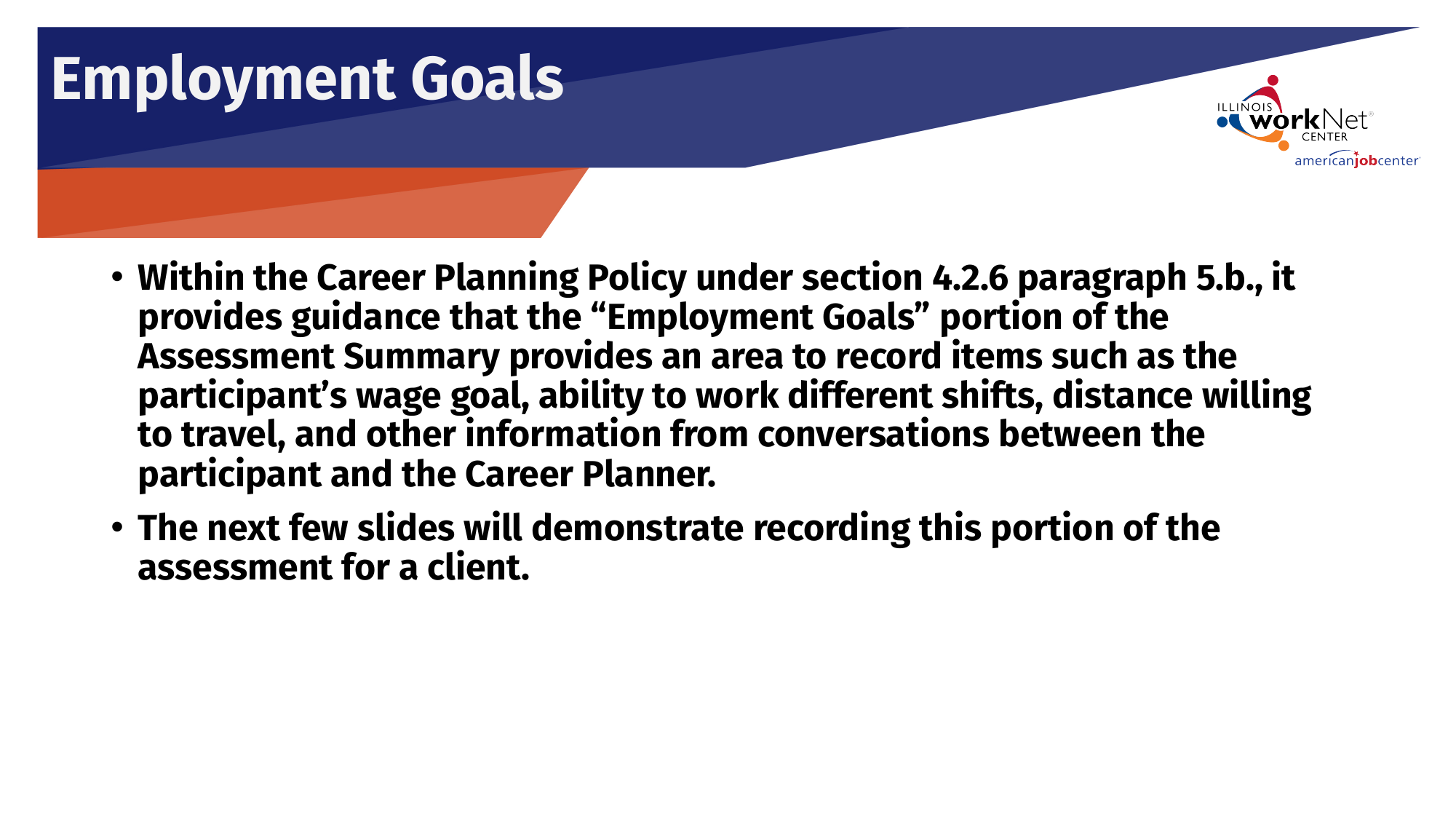

Employment Goals
Within the Career Planning Policy under section 4.2.6 paragraph 5.b., it provides guidance that the “Employment Goals” portion of the Assessment Summary provides an area to record items such as the participant’s wage goal, ability to work different shifts, distance willing to travel, and other information from conversations between the participant and the Career Planner.
The next few slides will demonstrate recording this portion of the assessment for a client.